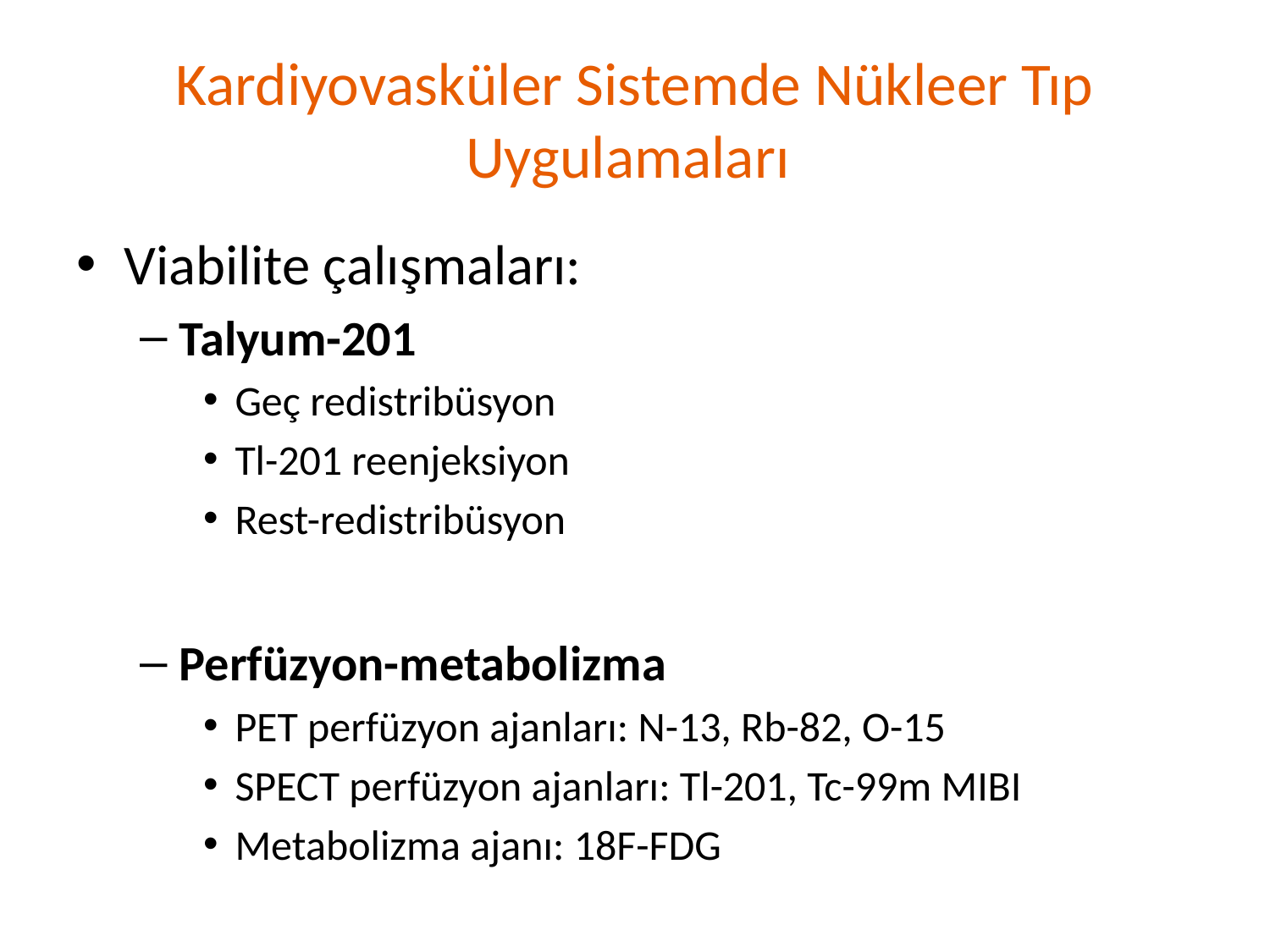

# Kardiyovasküler Sistemde Nükleer Tıp Uygulamaları
Viabilite çalışmaları:
Talyum-201
Geç redistribüsyon
Tl-201 reenjeksiyon
Rest-redistribüsyon

Perfüzyon-metabolizma
PET perfüzyon ajanları: N-13, Rb-82, O-15
SPECT perfüzyon ajanları: Tl-201, Tc-99m MIBI
Metabolizma ajanı: 18F-FDG